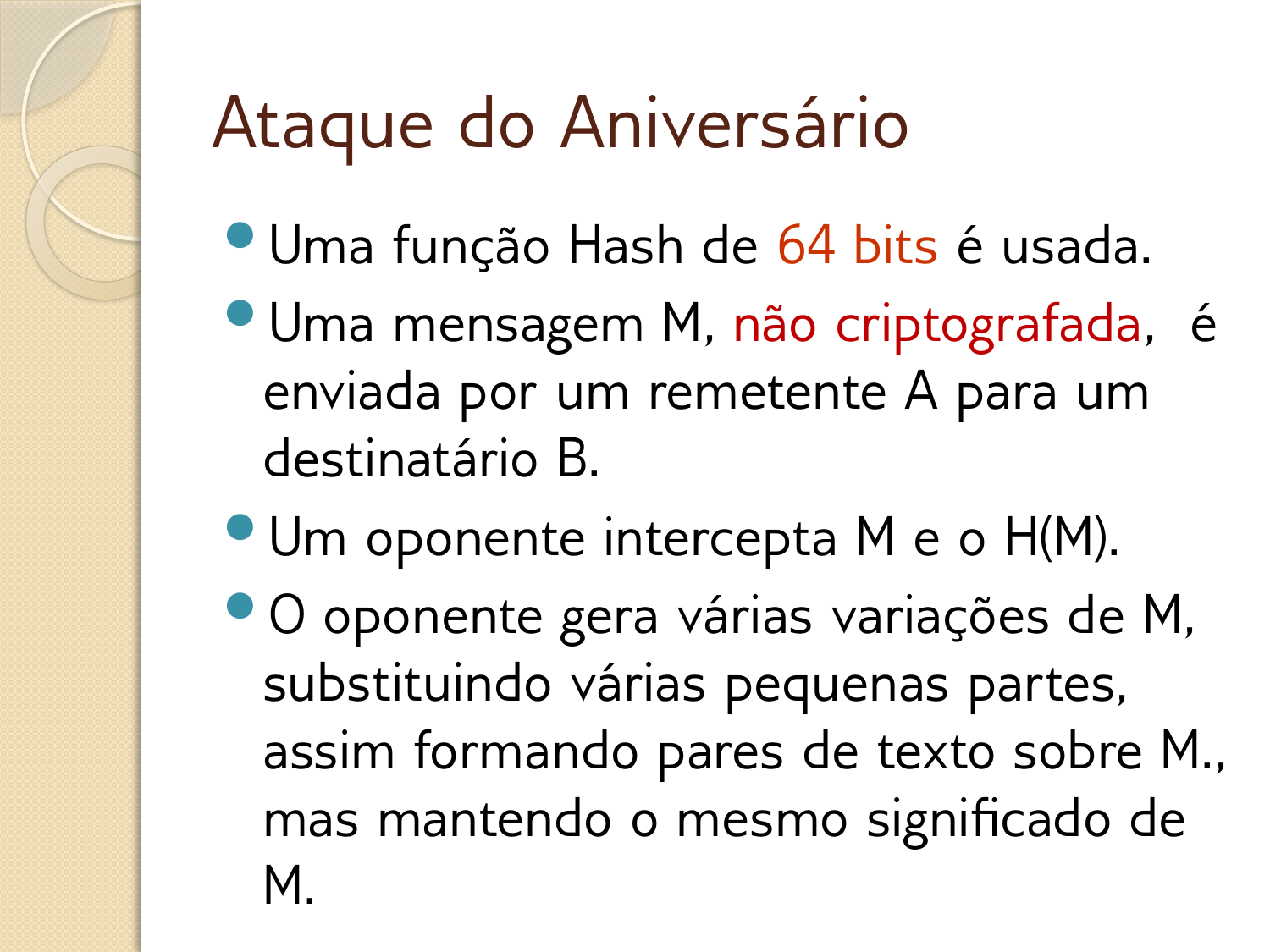

# Ataque do Aniversário
Uma função Hash de 64 bits é usada.
Uma mensagem M, não criptografada,  é enviada por um remetente A para um destinatário B.
Um oponente intercepta M e o H(M).
O oponente gera várias variações de M, substituindo várias pequenas partes,  assim formando pares de texto sobre M., mas mantendo o mesmo significado de M.